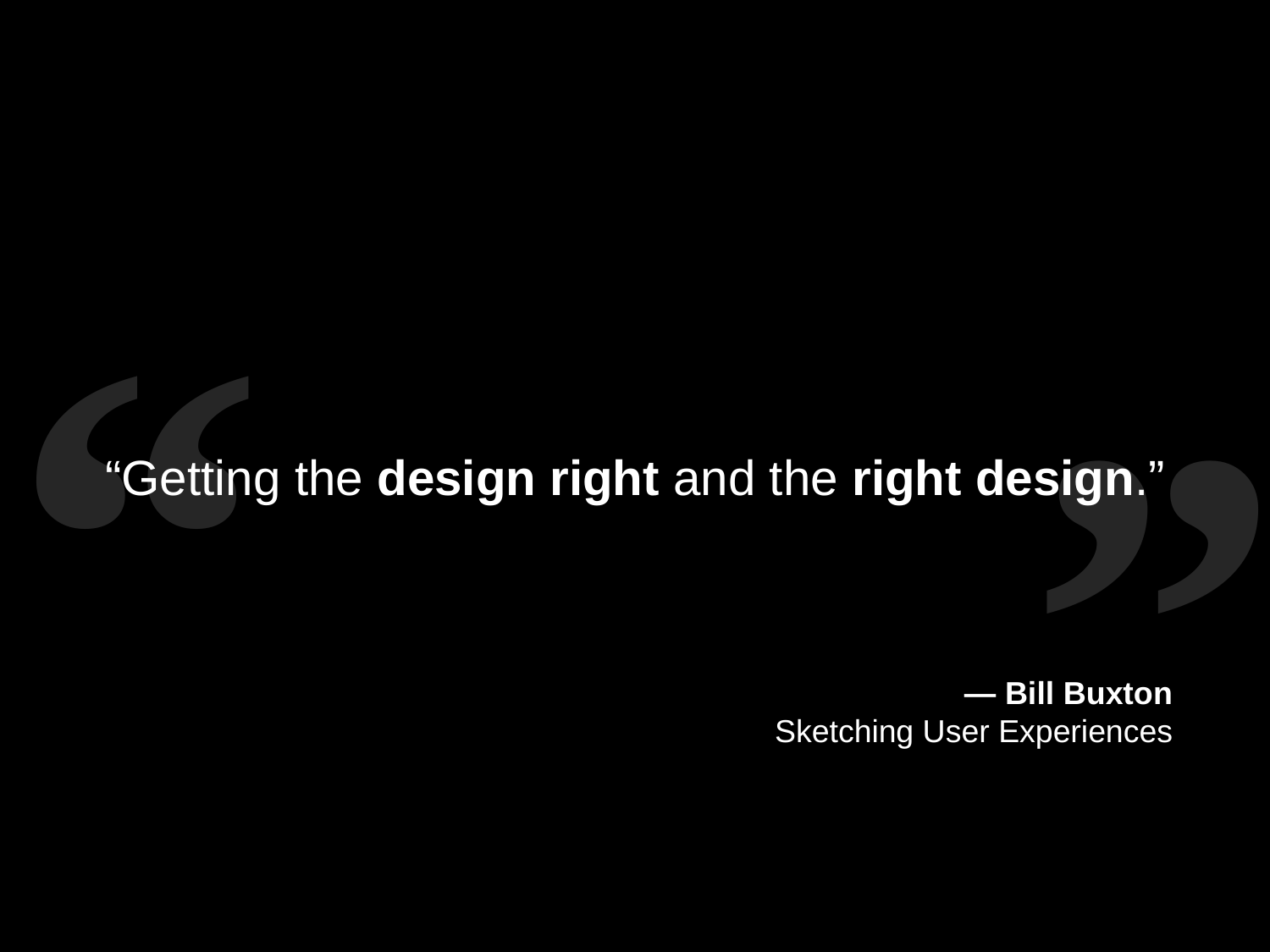

“
”
“Getting the design right and the right design.”
— Bill Buxton
Sketching User Experiences